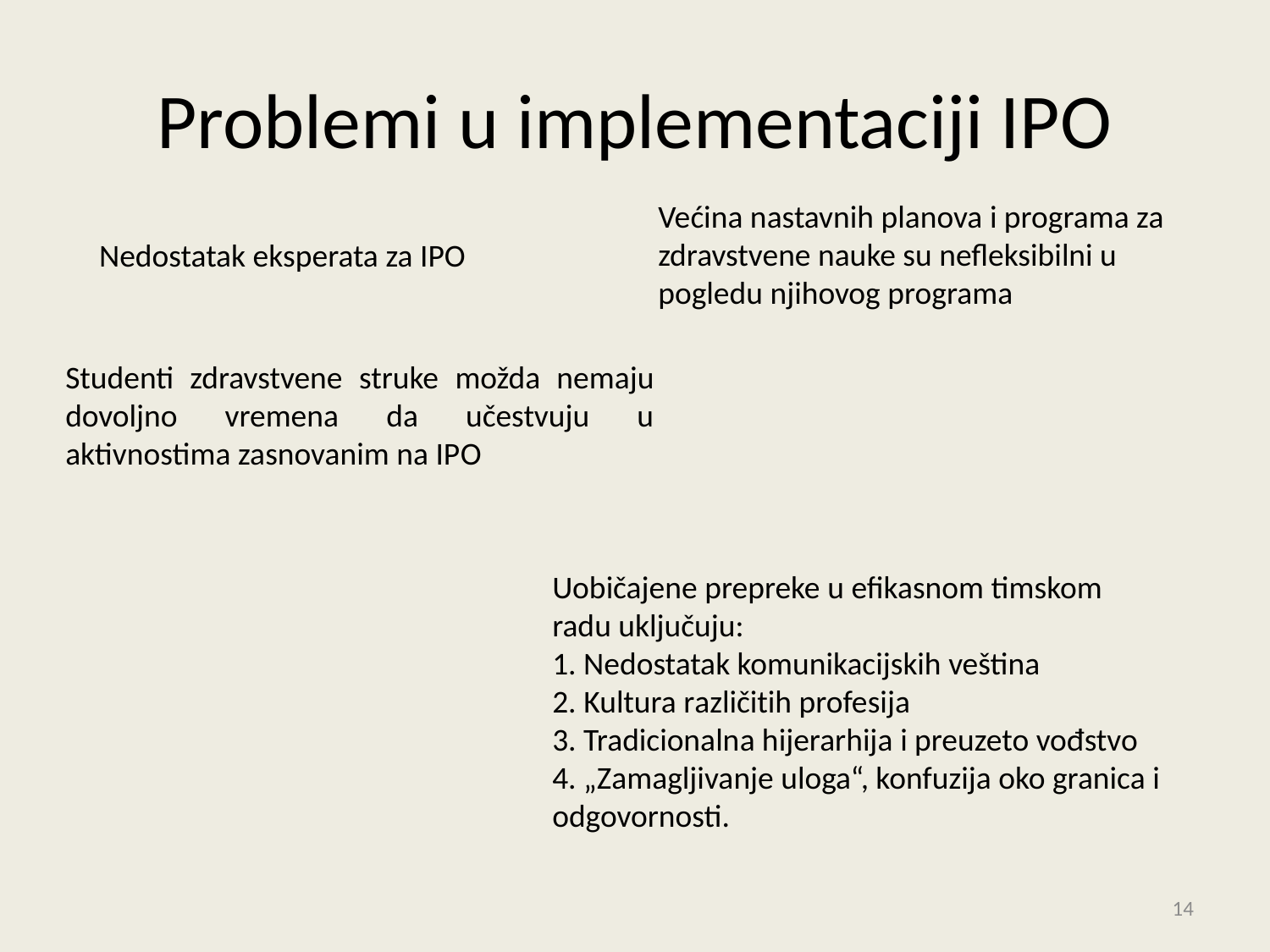

# Problemi u implementaciji IPO
Većina nastavnih planova i programa za zdravstvene nauke su nefleksibilni u pogledu njihovog programa
Nedostatak eksperata za IPO
Studenti zdravstvene struke možda nemaju dovoljno vremena da učestvuju u aktivnostima zasnovanim na IPO
Uobičajene prepreke u efikasnom timskom radu uključuju:
1. Nedostatak komunikacijskih veština
2. Kultura različitih profesija
3. Tradicionalna hijerarhija i preuzeto vođstvo
4. „Zamagljivanje uloga“, konfuzija oko granica i odgovornosti.
14